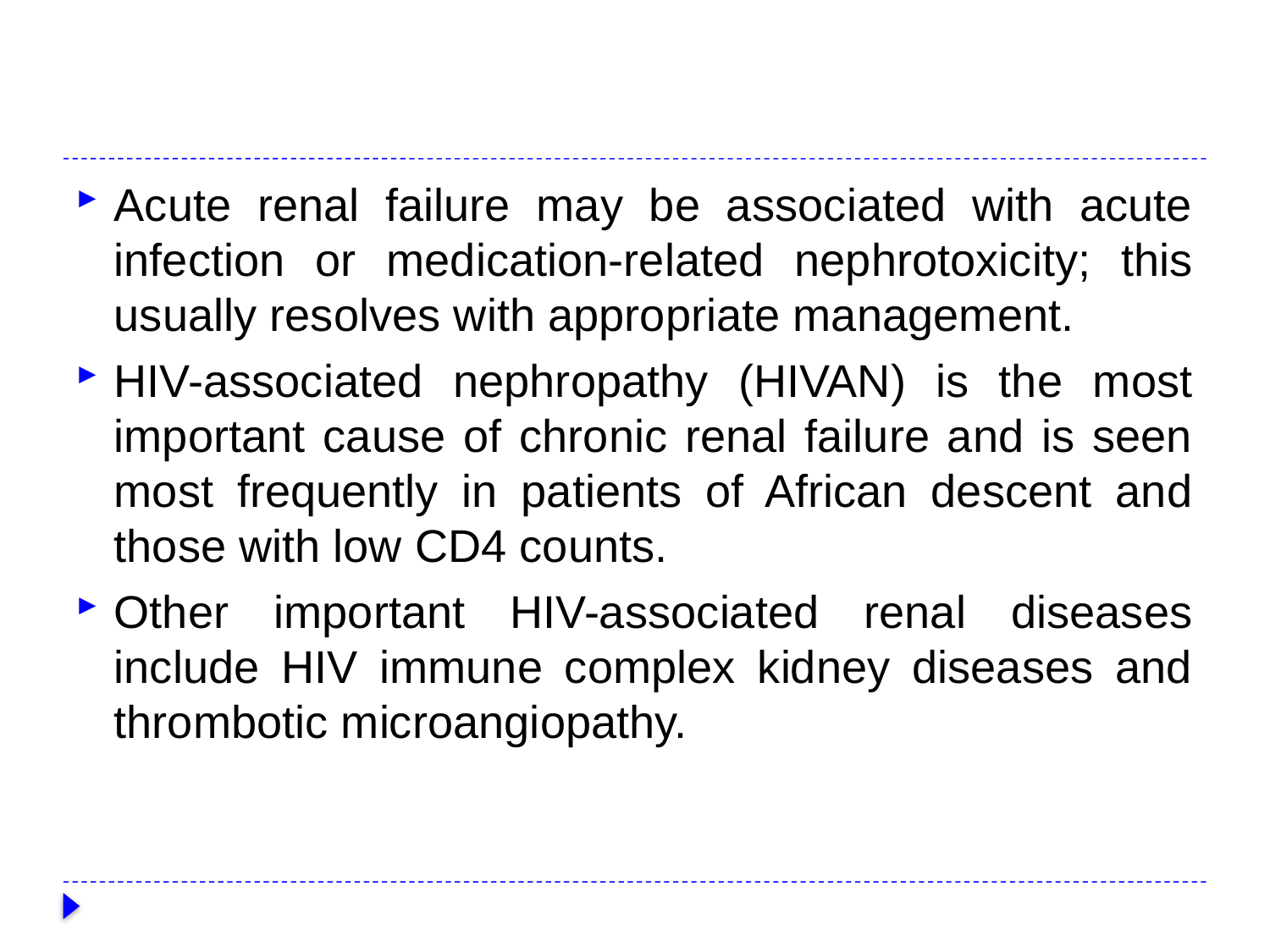

#
Acute renal failure may be associated with acute infection or medication-related nephrotoxicity; this usually resolves with appropriate management.
HIV-associated nephropathy (HIVAN) is the most important cause of chronic renal failure and is seen most frequently in patients of African descent and those with low CD4 counts.
Other important HIV-associated renal diseases include HIV immune complex kidney diseases and thrombotic microangiopathy.